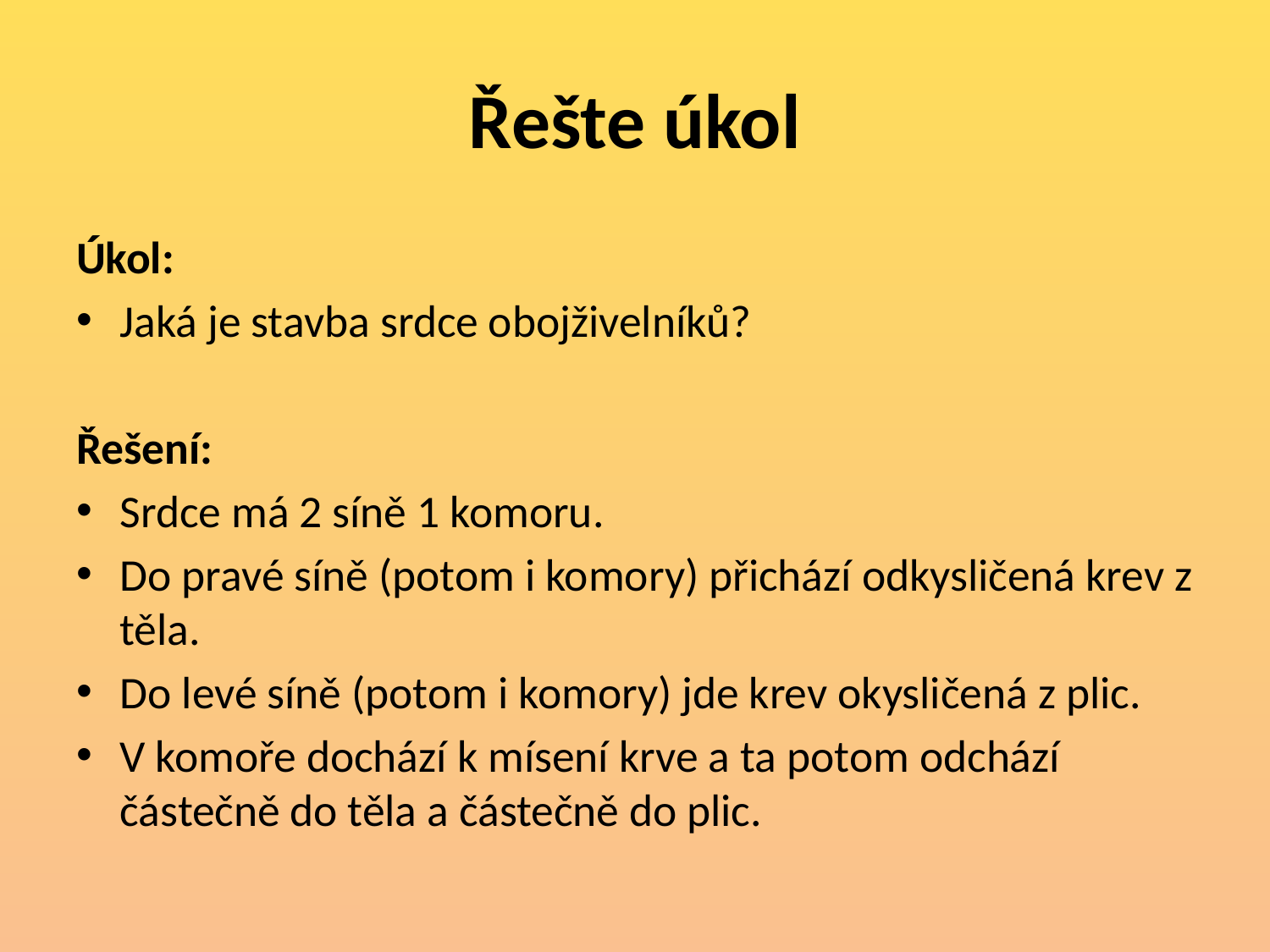

# Řešte úkol
Úkol:
Jaká je stavba srdce obojživelníků?

Řešení:
Srdce má 2 síně 1 komoru.
Do pravé síně (potom i komory) přichází odkysličená krev z těla.
Do levé síně (potom i komory) jde krev okysličená z plic.
V komoře dochází k mísení krve a ta potom odchází částečně do těla a částečně do plic.